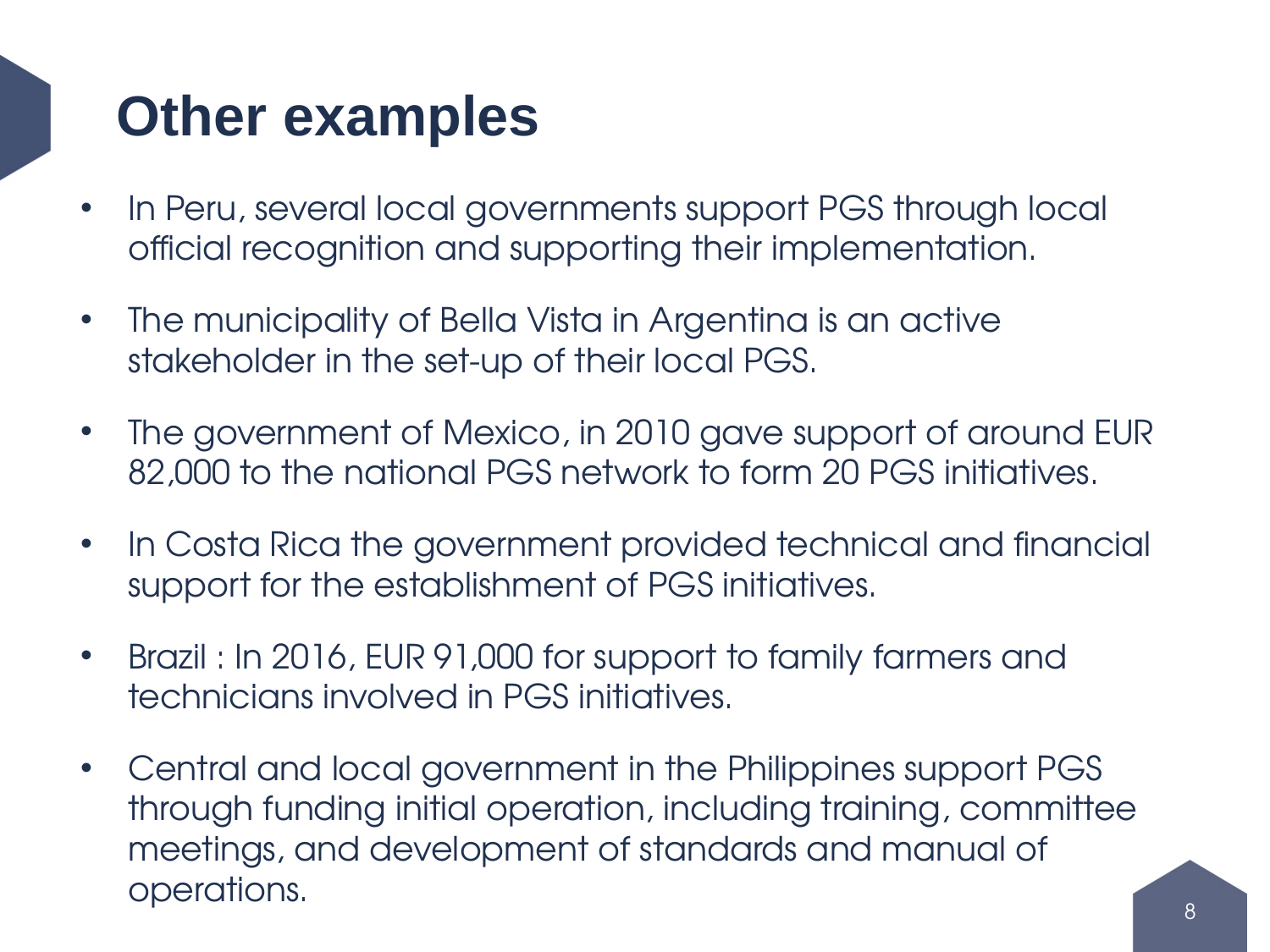

# Other examples
In Peru, several local governments support PGS through local official recognition and supporting their implementation.
The municipality of Bella Vista in Argentina is an active stakeholder in the set-up of their local PGS.
The government of Mexico, in 2010 gave support of around EUR 82,000 to the national PGS network to form 20 PGS initiatives.
In Costa Rica the government provided technical and financial support for the establishment of PGS initiatives.
Brazil : In 2016, EUR 91,000 for support to family farmers and technicians involved in PGS initiatives.
Central and local government in the Philippines support PGS through funding initial operation, including training, committee meetings, and development of standards and manual of operations.

8